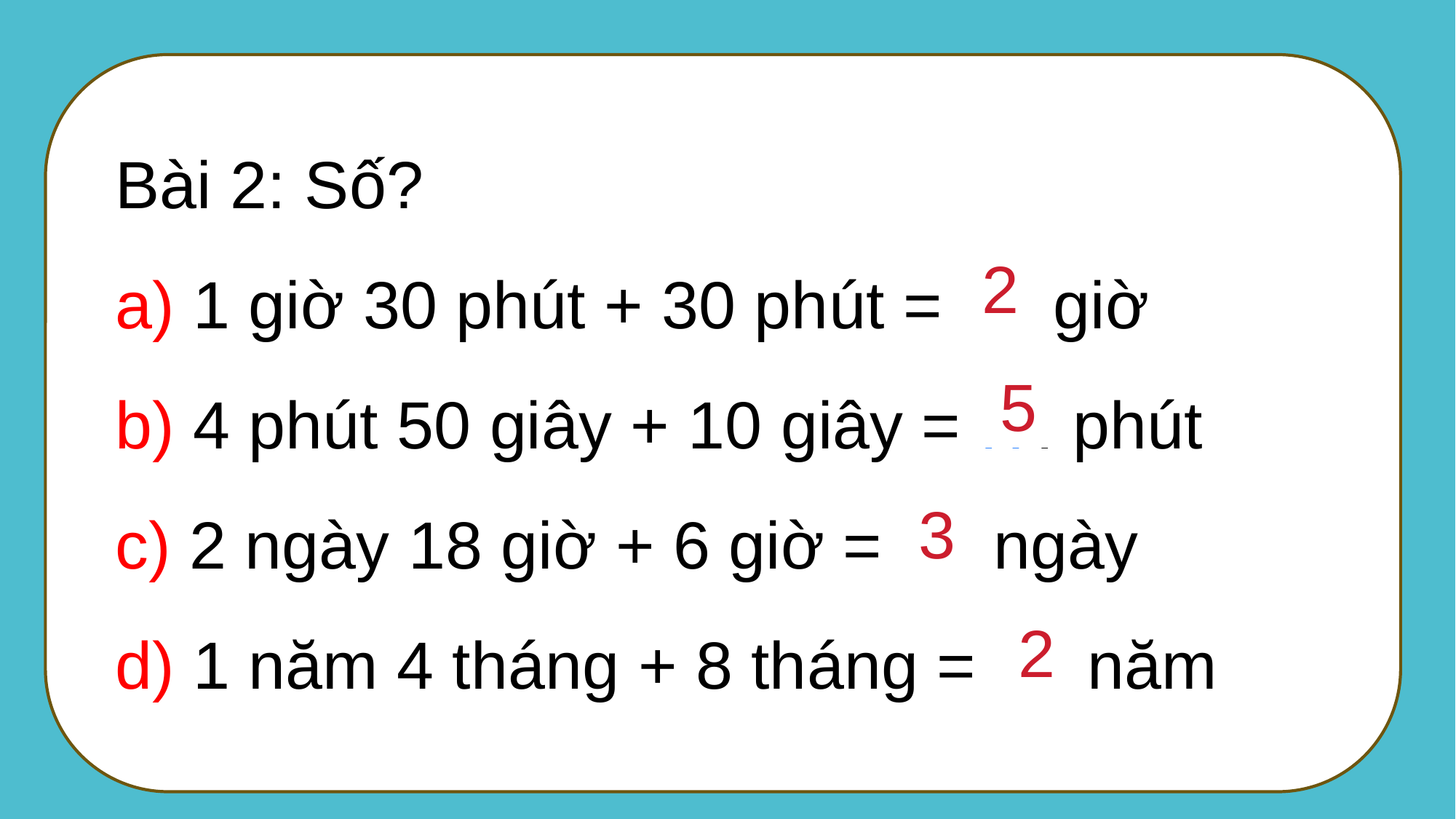

Bài 2: Số?
a) 1 giờ 30 phút + 30 phút = .?. giờ
b) 4 phút 50 giây + 10 giây = .?. phút
c) 2 ngày 18 giờ + 6 giờ = .?. ngày
d) 1 năm 4 tháng + 8 tháng = .?. năm
2
5
3
2